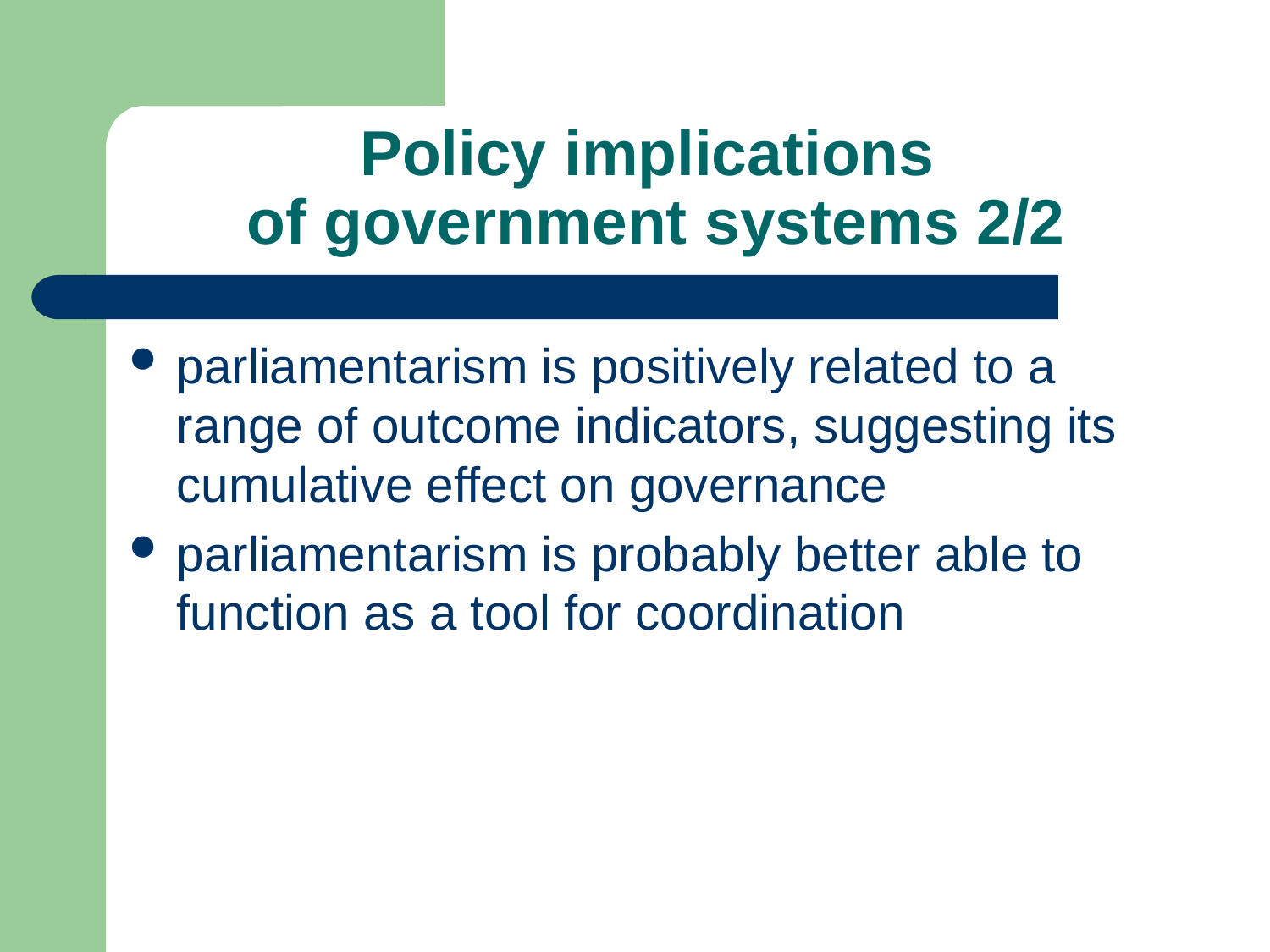

# Policy implications of government systems 2/2
parliamentarism is positively related to a range of outcome indicators, suggesting its cumulative effect on governance
parliamentarism is probably better able to function as a tool for coordination